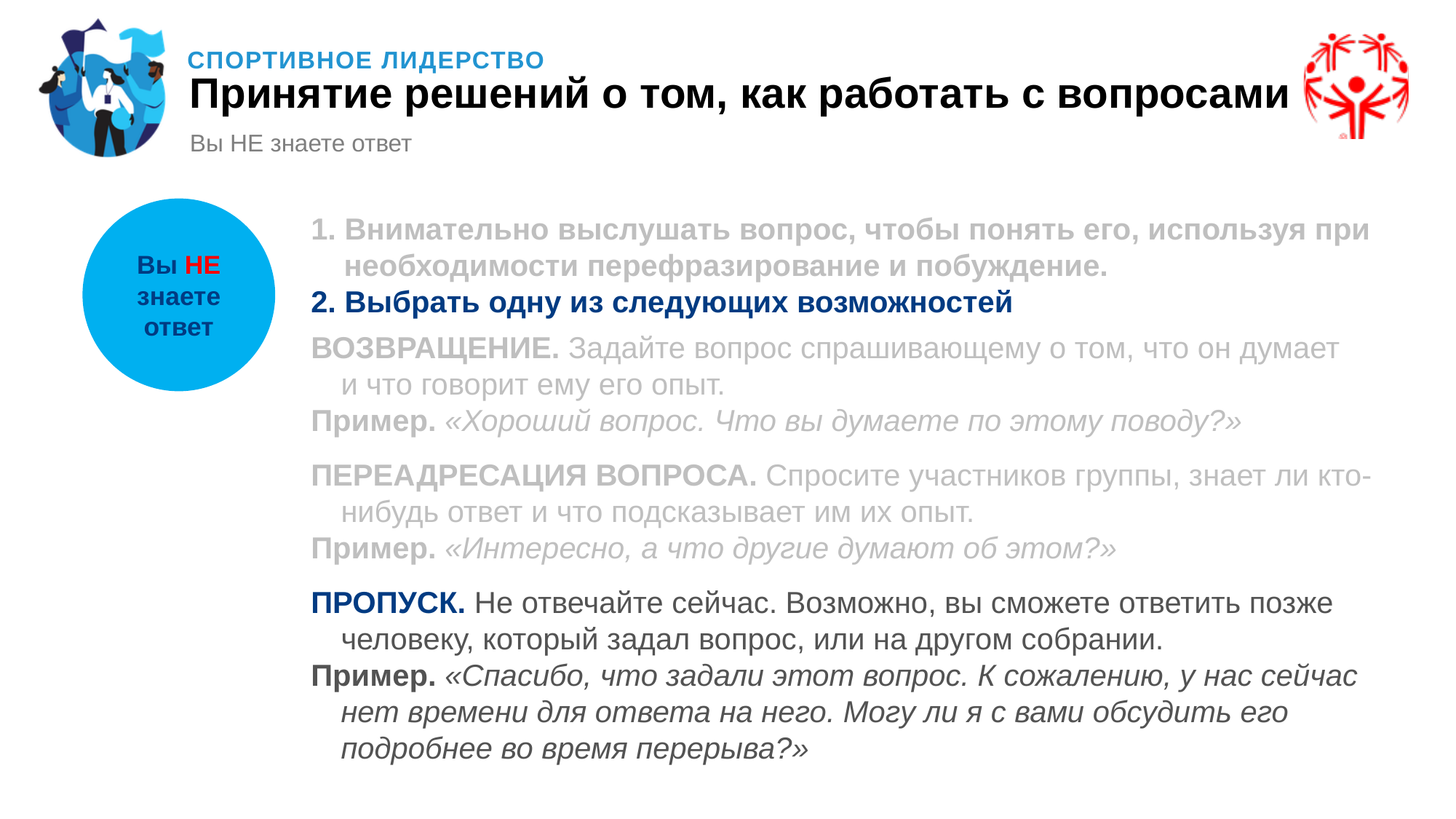

Принятие решений о том, как работать с вопросами
Вы НЕ знаете ответ

Вы НЕ знаете ответ
1. Внимательно выслушать вопрос, чтобы понять его, используя при необходимости перефразирование и побуждение.
2. Выбрать одну из следующих возможностей
ВОЗВРАЩЕНИЕ. Задайте вопрос спрашивающему о том, что он думает
и что говорит ему его опыт.
Пример. «Хороший вопрос. Что вы думаете по этому поводу?»
ПЕРЕАДРЕСАЦИЯ ВОПРОСА. Спросите участников группы, знает ли кто-нибудь ответ и что подсказывает им их опыт.
Пример. «Интересно, а что другие думают об этом?»
ПРОПУСК. Не отвечайте сейчас. Возможно, вы сможете ответить позже человеку, который задал вопрос, или на другом собрании.
Пример. «Спасибо, что задали этот вопрос. К сожалению, у нас сейчас нет времени для ответа на него. Могу ли я с вами обсудить его подробнее во время перерыва?»